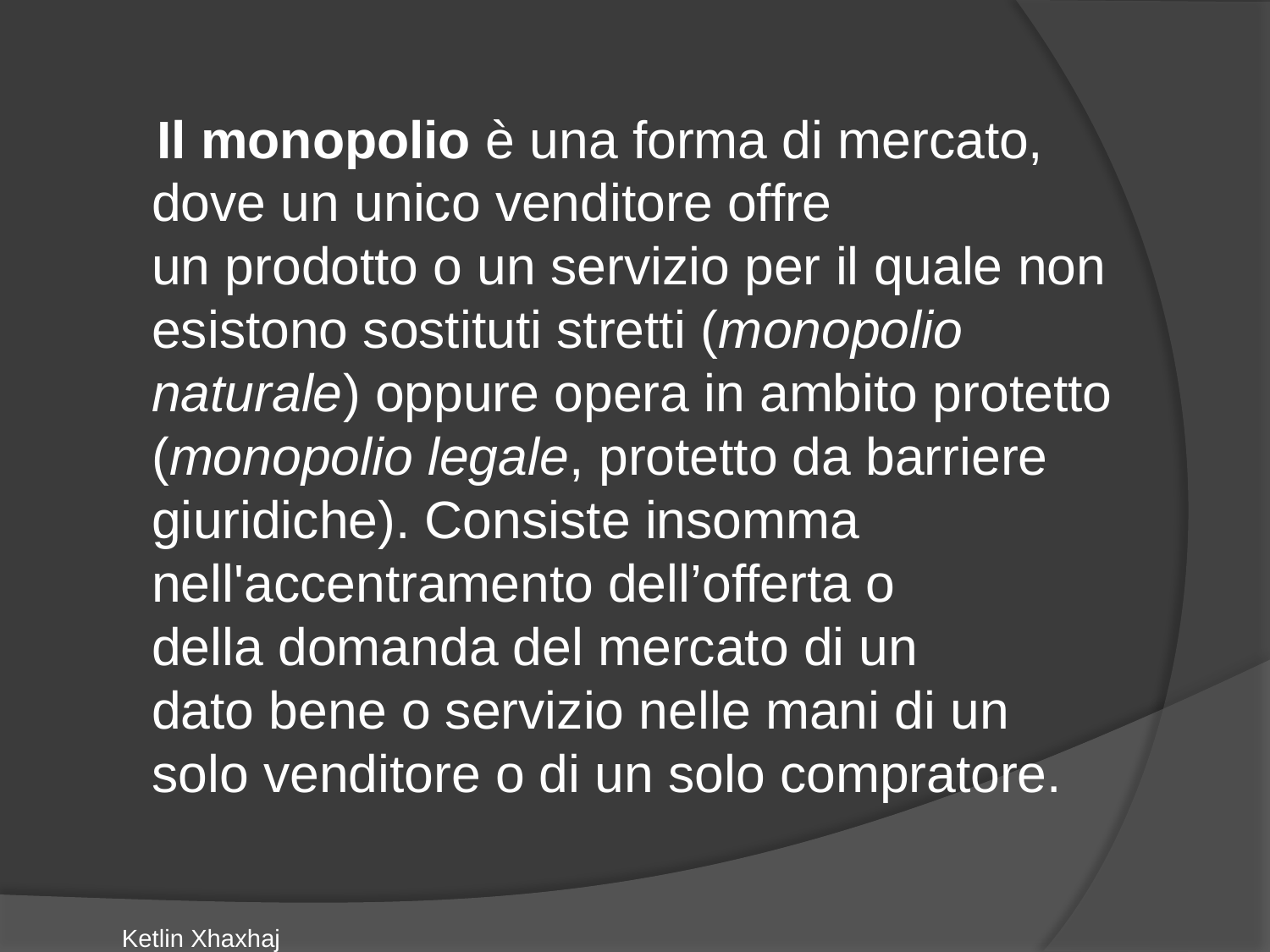

Il monopolio è una forma di mercato, dove un unico venditore offre un prodotto o un servizio per il quale non esistono sostituti stretti (monopolio naturale) oppure opera in ambito protetto (monopolio legale, protetto da barriere giuridiche). Consiste insomma nell'accentramento dell’offerta o della domanda del mercato di un dato bene o servizio nelle mani di un solo venditore o di un solo compratore.

Ketlin Xhaxhaj